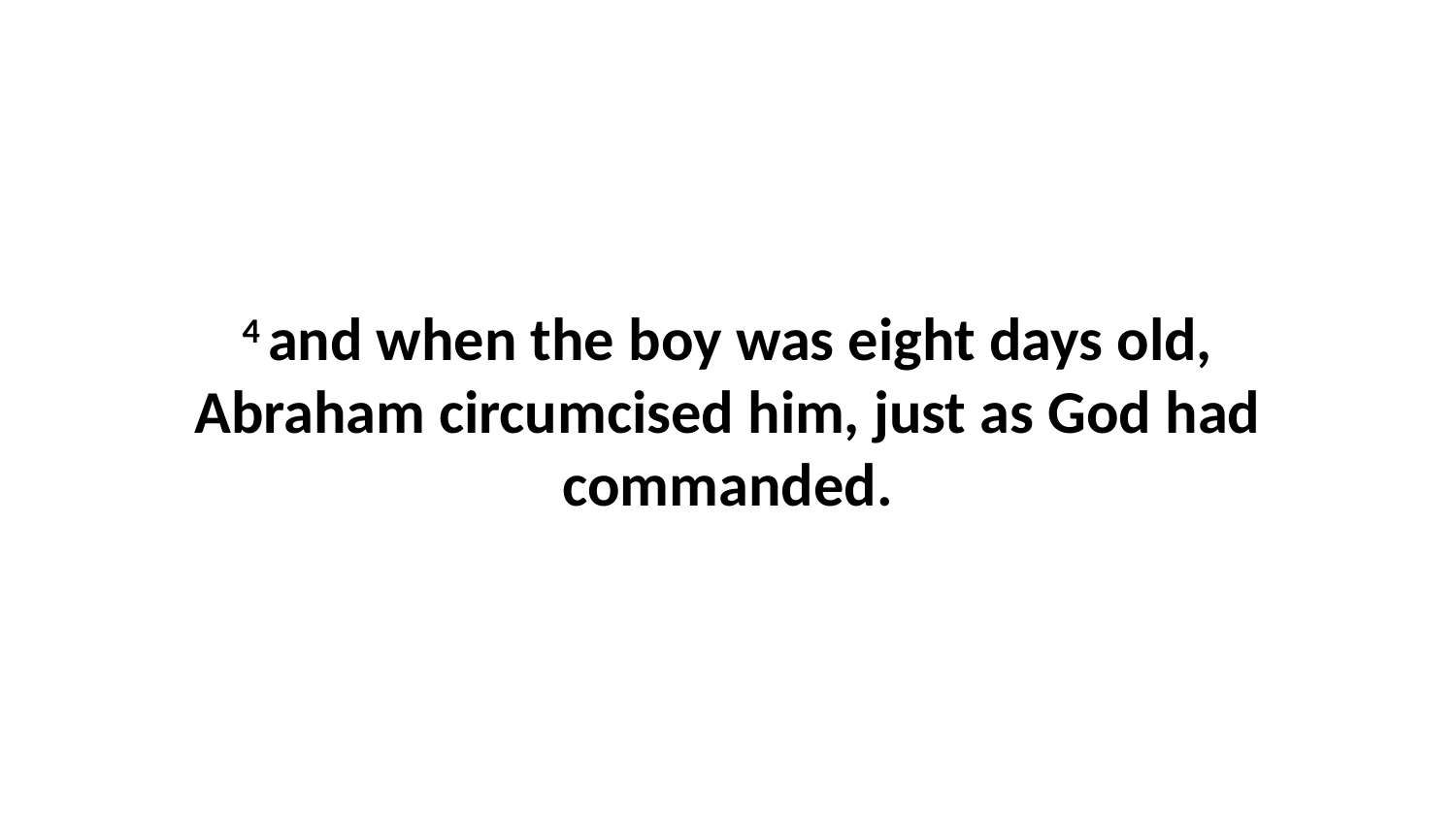

4 and when the boy was eight days old, Abraham circumcised him, just as God had commanded.